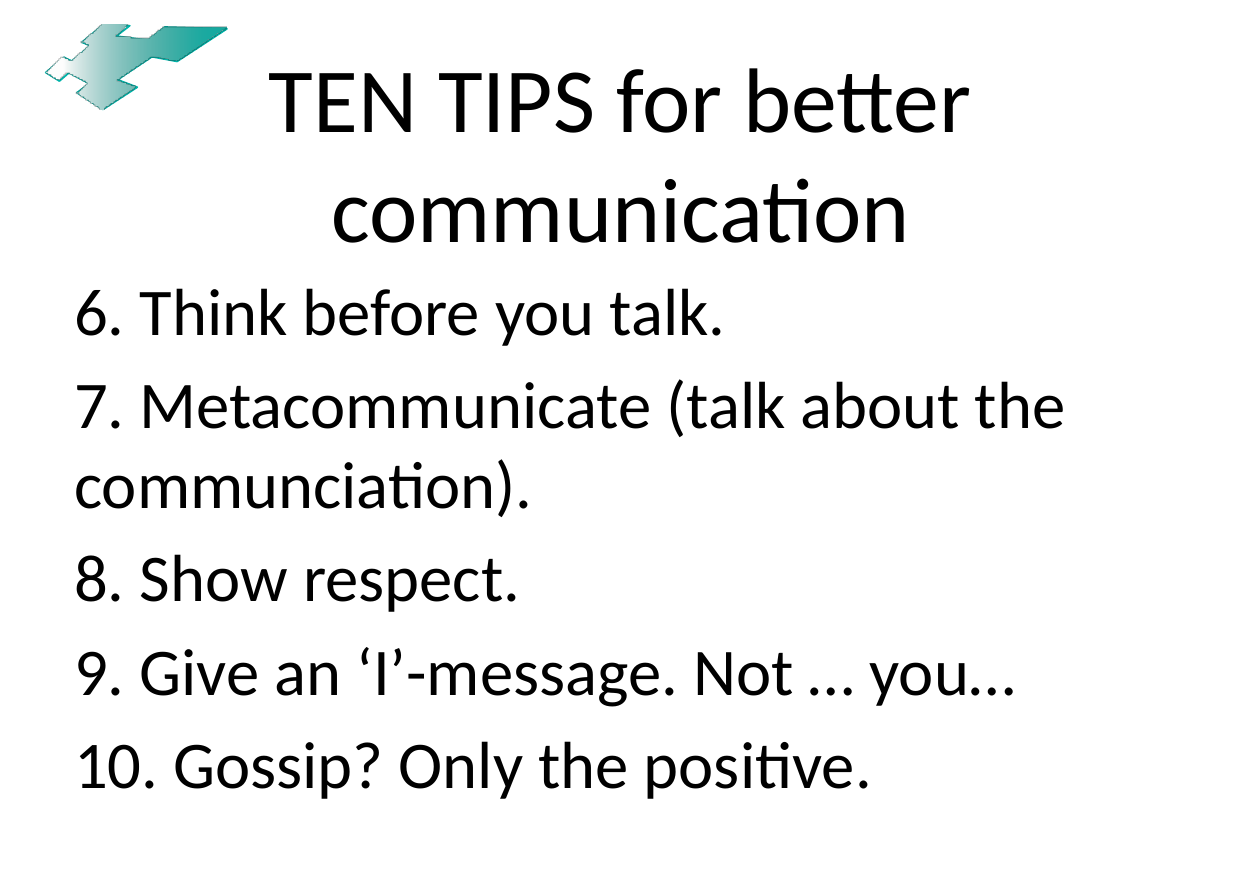

# TEN TIPS for better communication
6. Think before you talk.
7. Metacommunicate (talk about the communciation).
8. Show respect.
9. Give an ‘I’-message. Not … you…
10. Gossip? Only the positive.